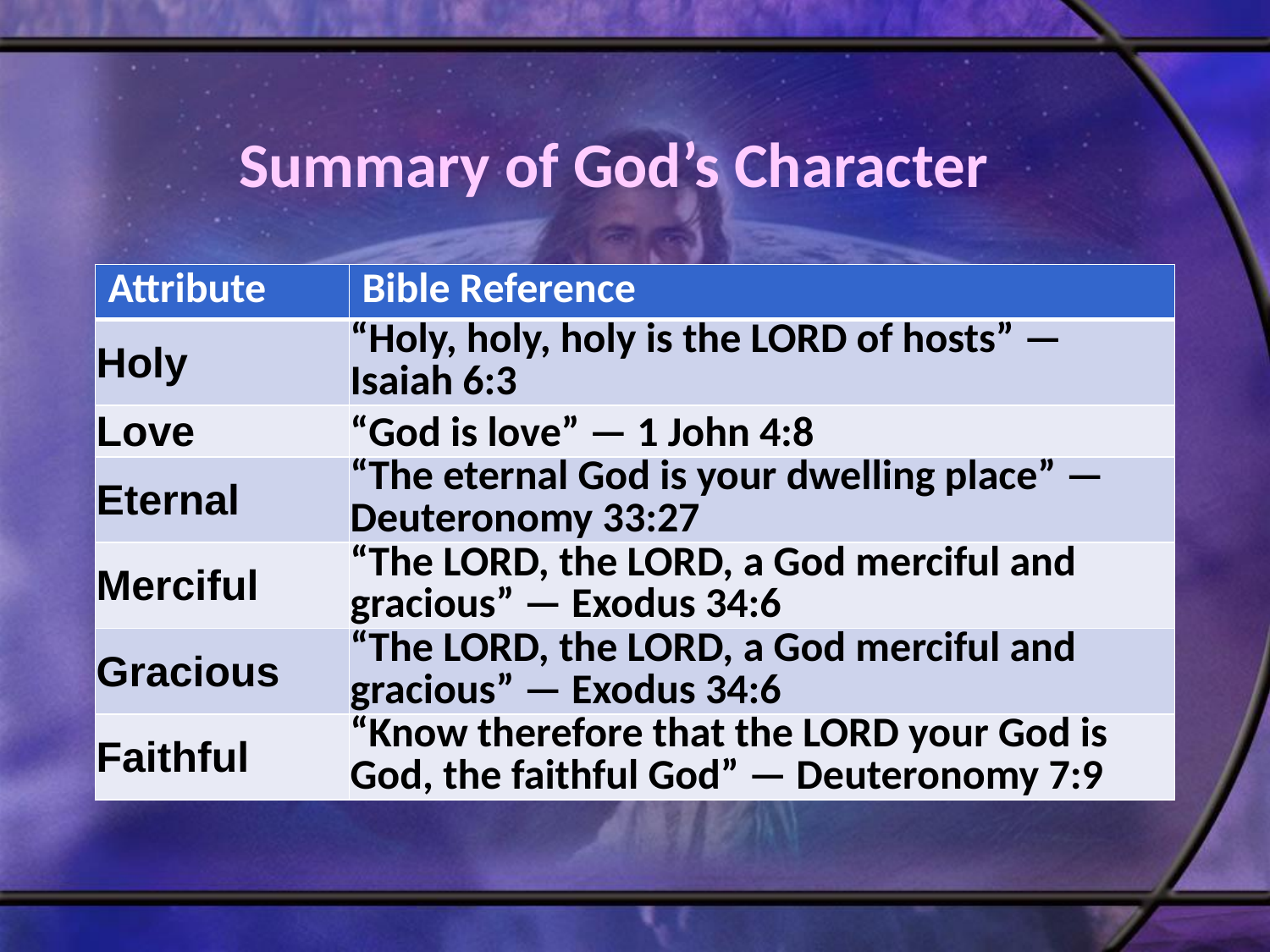

# Summary of God’s Character
| Attribute | Bible Reference |
| --- | --- |
| Holy | “Holy, holy, holy is the LORD of hosts” — Isaiah 6:3 |
| Love | “God is love” — 1 John 4:8 |
| Eternal | “The eternal God is your dwelling place” — Deuteronomy 33:27 |
| Merciful | “The LORD, the LORD, a God merciful and gracious” — Exodus 34:6 |
| Gracious | “The LORD, the LORD, a God merciful and gracious” — Exodus 34:6 |
| Faithful | “Know therefore that the LORD your God is God, the faithful God” — Deuteronomy 7:9 |